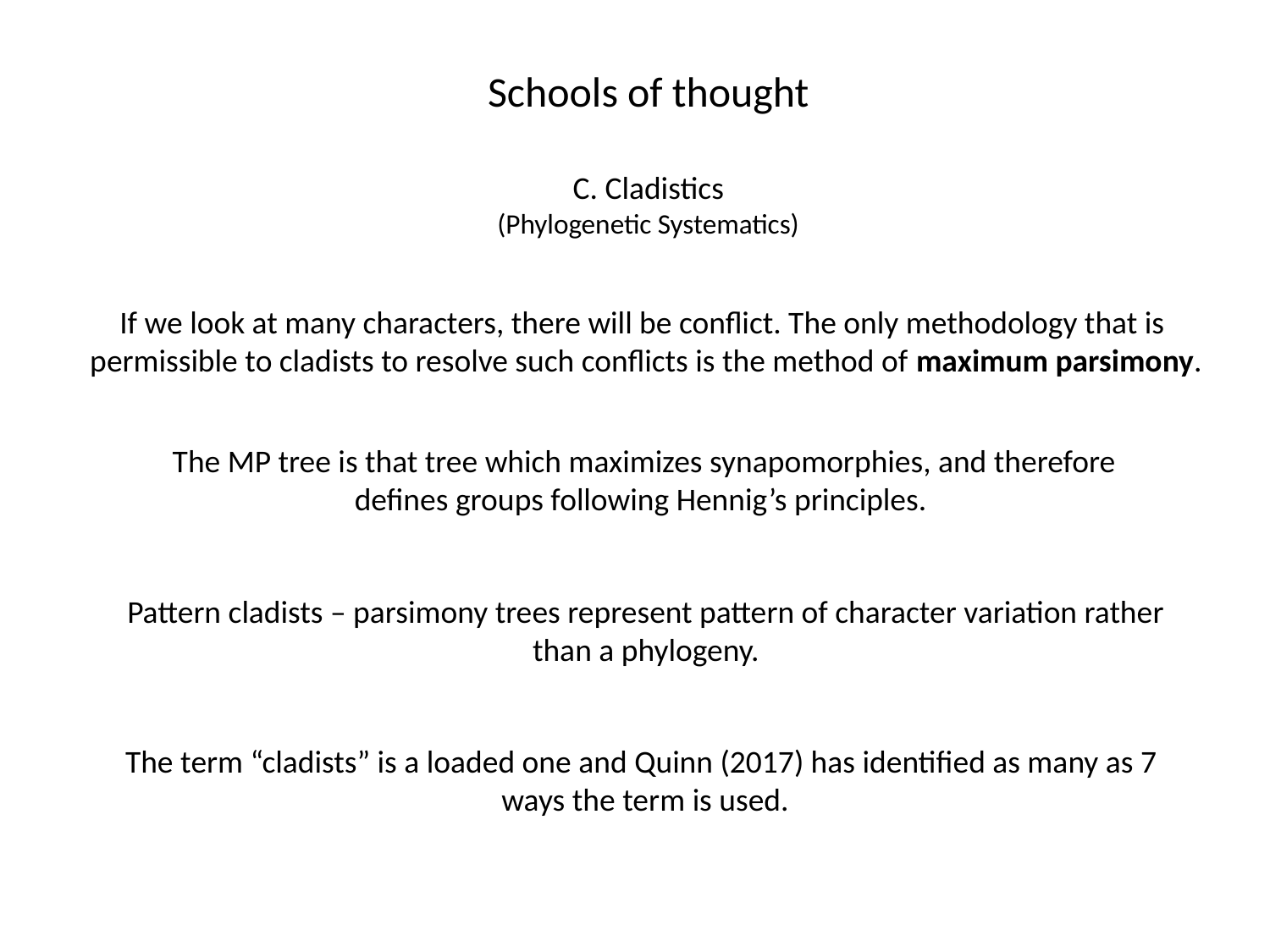

Schools of thought
C. Cladistics
(Phylogenetic Systematics)
If we look at many characters, there will be conflict. The only methodology that is
permissible to cladists to resolve such conflicts is the method of maximum parsimony.
The MP tree is that tree which maximizes synapomorphies, and therefore
defines groups following Hennig’s principles.
Pattern cladists – parsimony trees represent pattern of character variation rather
than a phylogeny.
The term “cladists” is a loaded one and Quinn (2017) has identified as many as 7
ways the term is used.